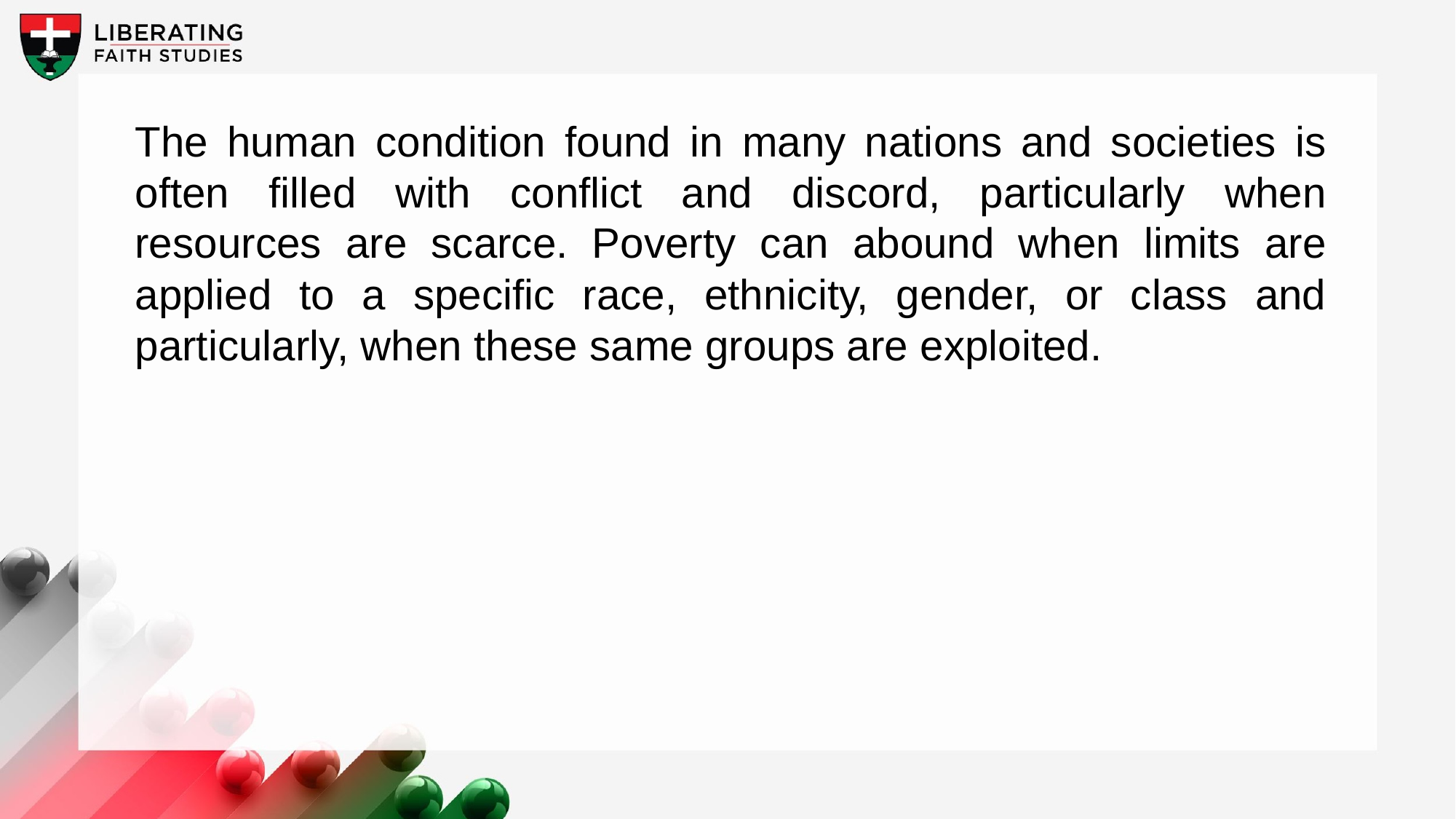

The human condition found in many nations and societies is often filled with conflict and discord, particularly when resources are scarce. Poverty can abound when limits are applied to a specific race, ethnicity, gender, or class and particularly, when these same groups are exploited.